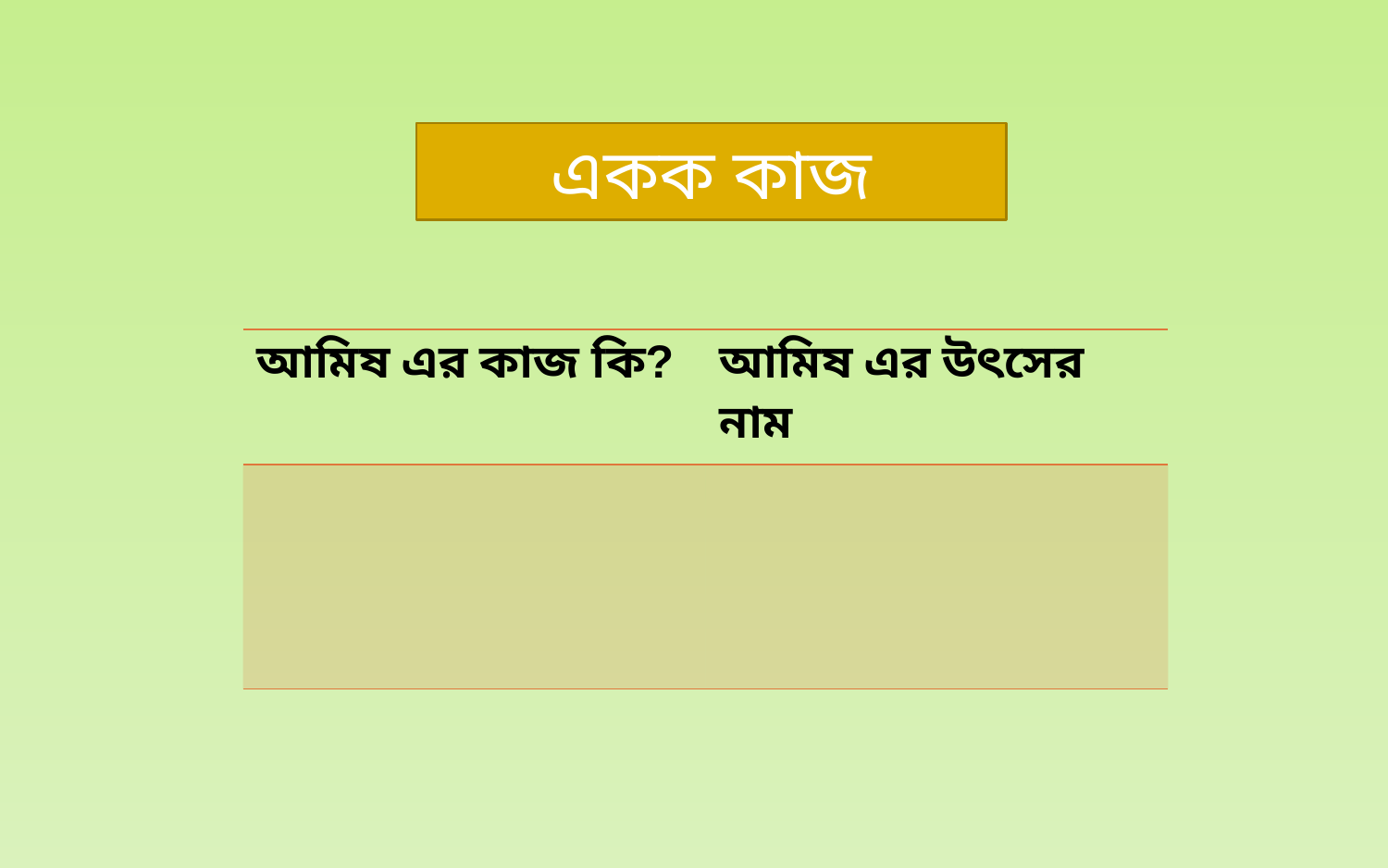

একক কাজ
| আমিষ এর কাজ কি? | আমিষ এর উৎসের নাম |
| --- | --- |
|  |  |